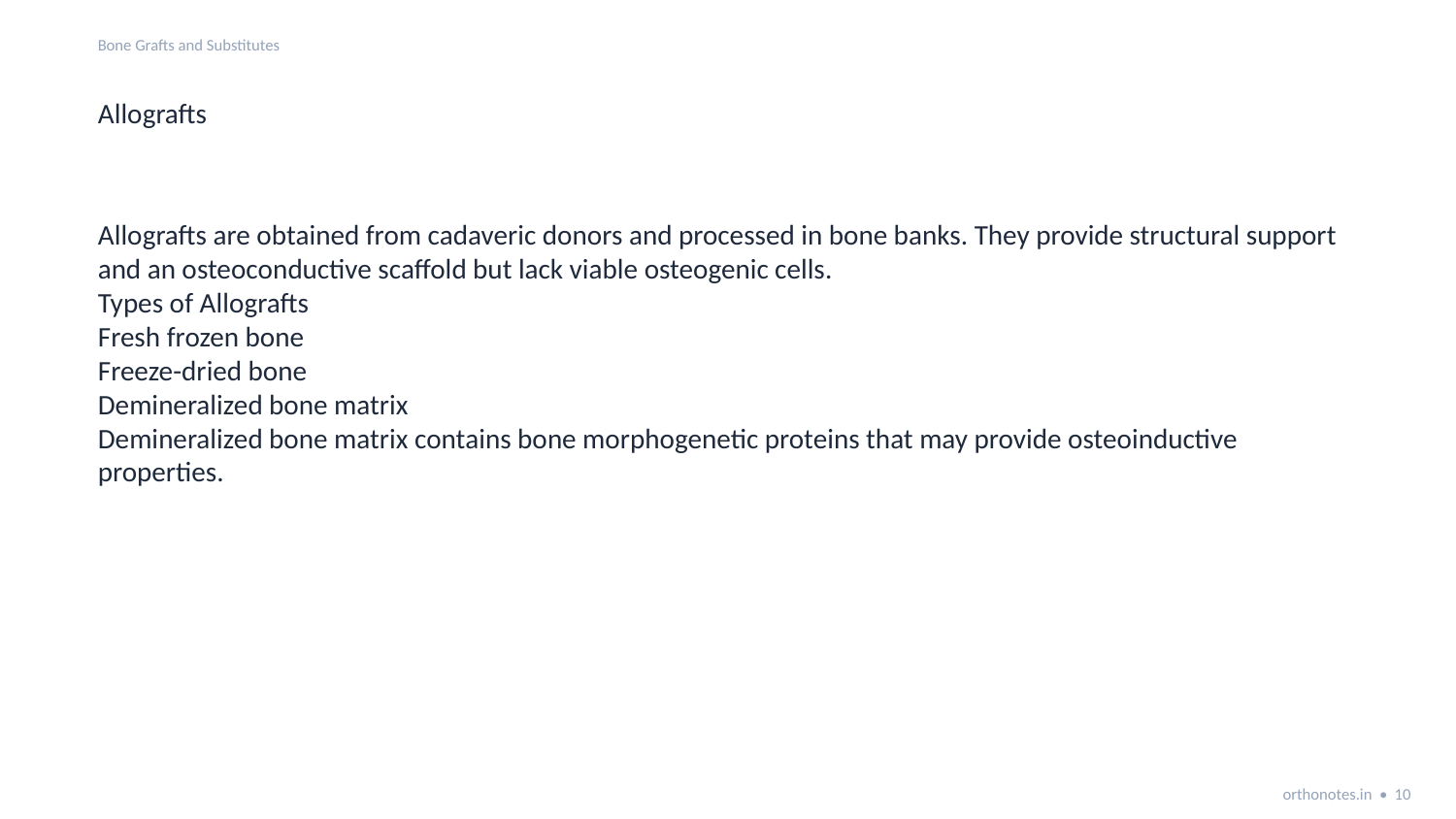

Bone Grafts and Substitutes
Allografts
Allografts are obtained from cadaveric donors and processed in bone banks. They provide structural support and an osteoconductive scaffold but lack viable osteogenic cells.
Types of Allografts
Fresh frozen bone
Freeze-dried bone
Demineralized bone matrix
Demineralized bone matrix contains bone morphogenetic proteins that may provide osteoinductive properties.
orthonotes.in  •  10